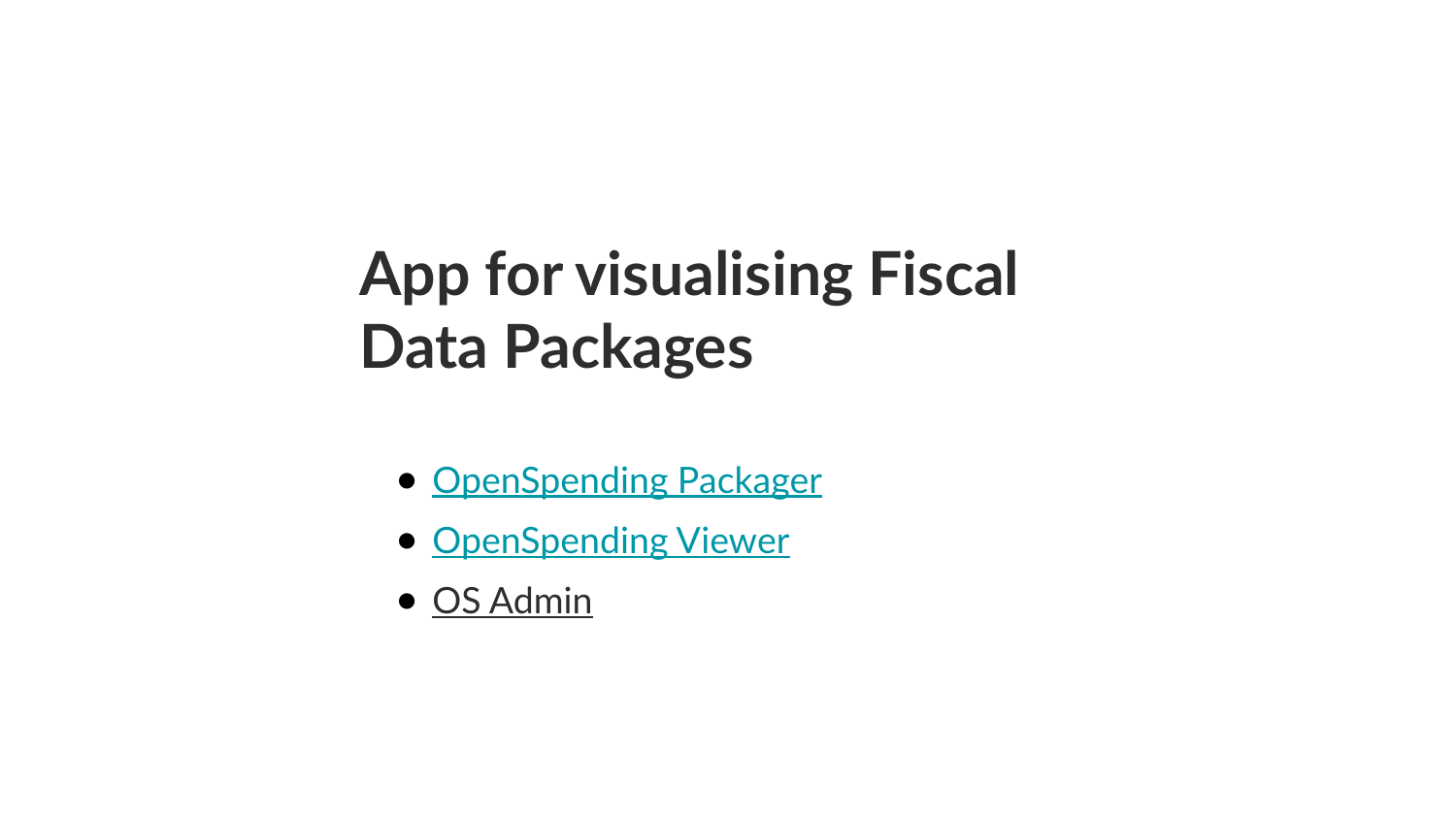

App for visualising Fiscal Data Packages

OpenSpending Packager
OpenSpending Viewer
OS Admin